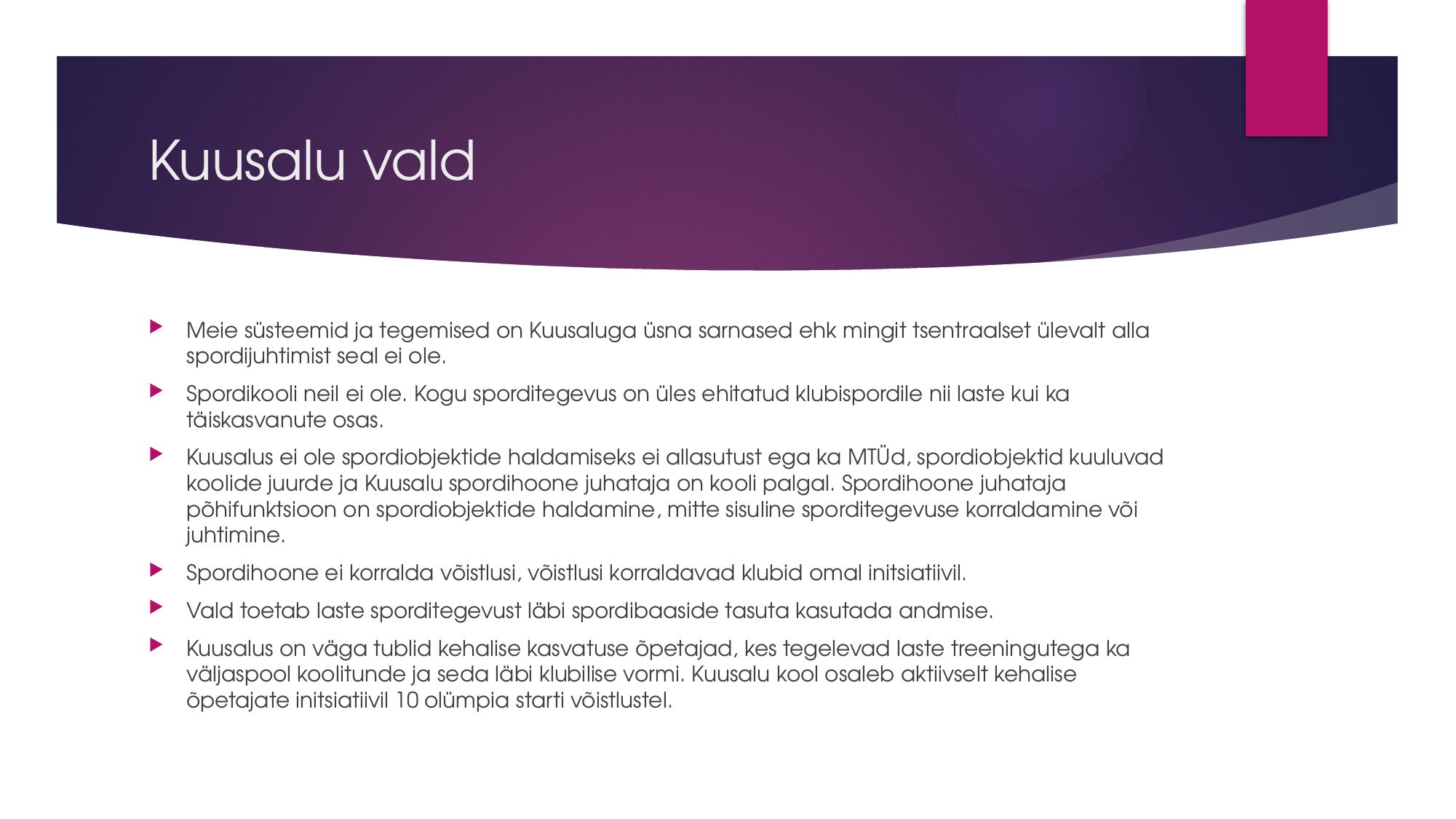

# Kuusalu vald
Meie süsteemid ja tegemised on Kuusaluga üsna sarnased ehk mingit tsentraalset ülevalt alla spordijuhtimist seal ei ole.
Spordikooli neil ei ole. Kogu sporditegevus on üles ehitatud klubispordile nii laste kui ka täiskasvanute osas.
Kuusalus ei ole spordiobjektide haldamiseks ei allasutust ega ka MTÜd, spordiobjektid kuuluvad koolide juurde ja Kuusalu spordihoone juhataja on kooli palgal. Spordihoone juhataja põhifunktsioon on spordiobjektide haldamine, mitte sisuline sporditegevuse korraldamine või juhtimine.
Spordihoone ei korralda võistlusi, võistlusi korraldavad klubid omal initsiatiivil.
Vald toetab laste sporditegevust läbi spordibaaside tasuta kasutada andmise.
Kuusalus on väga tublid kehalise kasvatuse õpetajad, kes tegelevad laste treeningutega ka väljaspool koolitunde ja seda läbi klubilise vormi. Kuusalu kool osaleb aktiivselt kehalise õpetajate initsiatiivil 10 olümpia starti võistlustel.